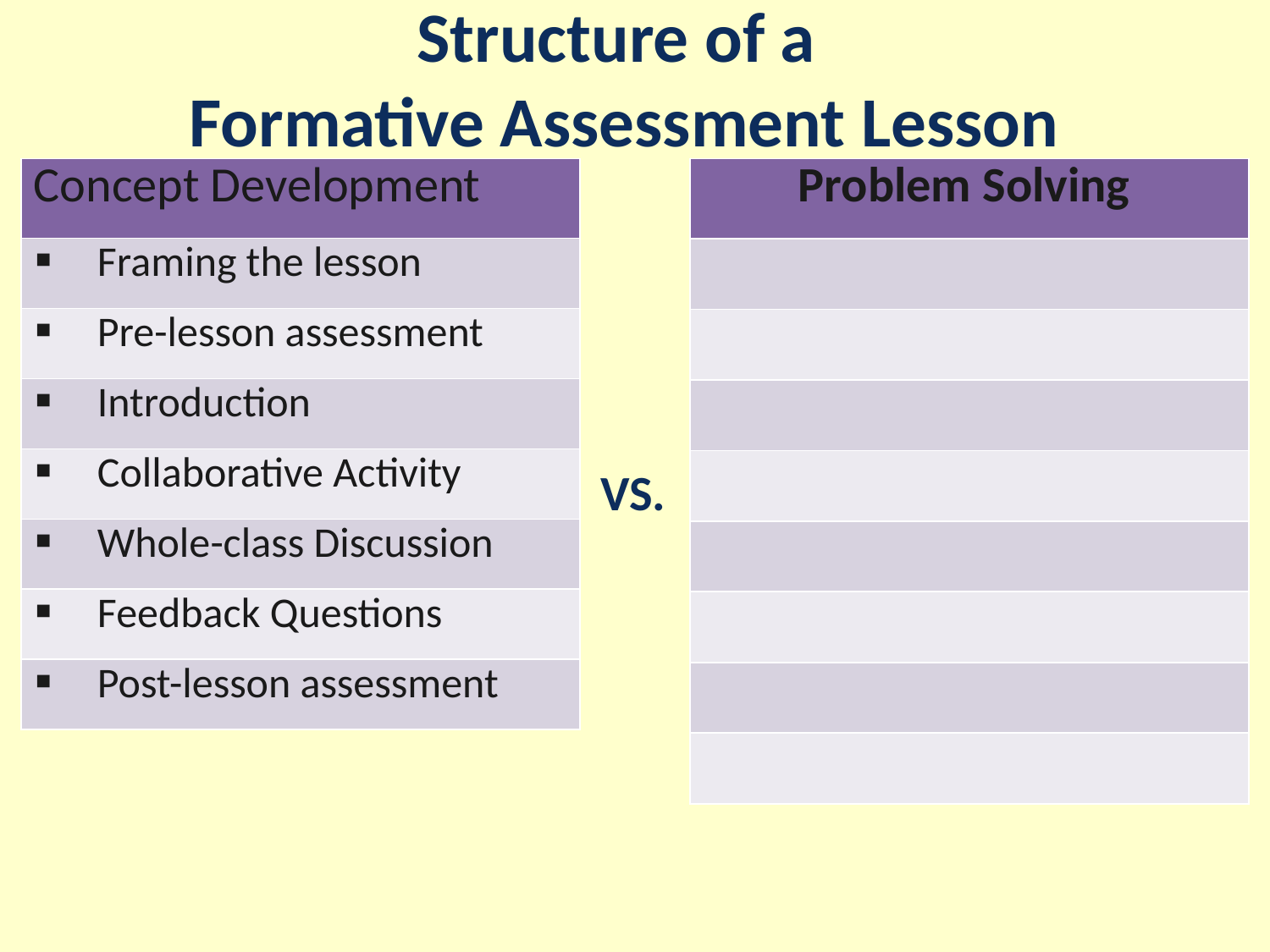

Structure of a
Formative Assessment Lesson
| Concept Development |
| --- |
| Framing the lesson |
| Pre-lesson assessment |
| Introduction |
| Collaborative Activity |
| Whole-class Discussion |
| Feedback Questions |
| Post-lesson assessment |
| Problem Solving |
| --- |
| Framing the lesson |
| Pre-lesson assessment |
| Feedback Questions |
| Introduction |
| Collaborative Activity |
| Examining Student Work |
| Whole-class Discussion |
| How Did You Work |
| Problem Solving |
| --- |
| Framing the lesson |
| Pre-lesson assessment |
| Feedback Questions |
| Introduction |
| Collaborative Activity |
| Examining Student Work |
| Whole-class Discussion |
|  |
| Problem Solving |
| --- |
| Framing the lesson |
| Pre-lesson assessment |
| Feedback Questions |
| Introduction |
| Collaborative Activity |
| Examining Student Work |
|  |
|  |
| Problem Solving |
| --- |
| Framing the lesson |
| Pre-lesson assessment |
| Feedback Questions |
| Introduction |
| Collaborative Activity |
|  |
|  |
|  |
| Problem Solving |
| --- |
| Framing the lesson |
| Pre-lesson assessment |
| Feedback Questions |
| Introduction |
|  |
|  |
|  |
|  |
| Problem Solving |
| --- |
| Framing the lesson |
| Pre-lesson assessment |
| Feedback Questions |
|  |
|  |
|  |
|  |
|  |
| Problem Solving |
| --- |
| Framing the lesson |
| Pre-lesson assessment |
|  |
|  |
|  |
|  |
|  |
|  |
| Problem Solving |
| --- |
| Framing the lesson |
|  |
|  |
|  |
|  |
|  |
|  |
|  |
| Problem Solving |
| --- |
|  |
|  |
|  |
|  |
|  |
|  |
|  |
|  |
VS.